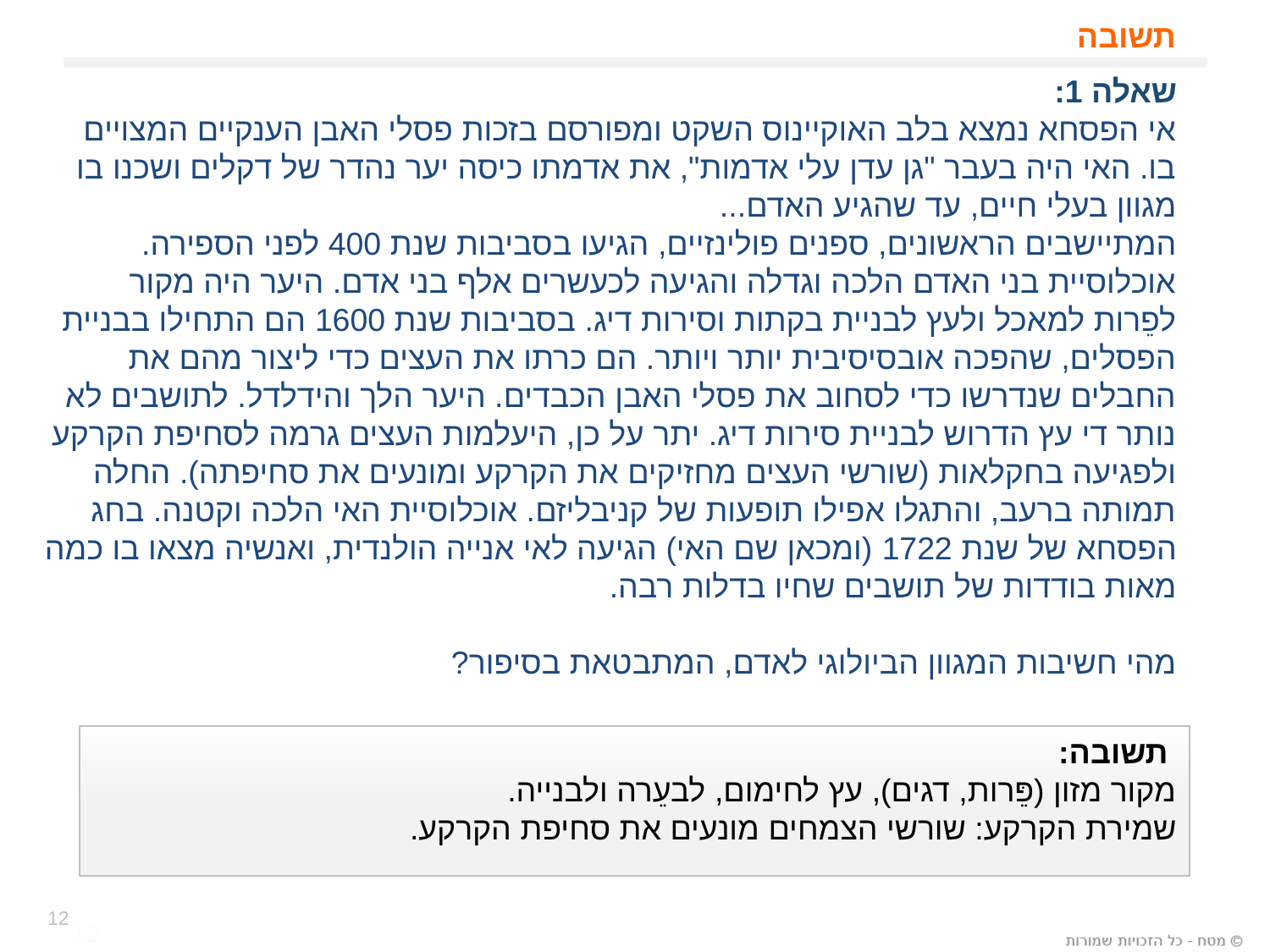

# תשובה

שאלה 1:
אי הפסחא נמצא בלב האוקיינוס השקט ומפורסם בזכות פסלי האבן הענקיים המצויים בו. האי היה בעבר "גן עדן עלי אדמות", את אדמתו כיסה יער נהדר של דקלים ושכנו בו מגוון בעלי חיים, עד שהגיע האדם...
המתיישבים הראשונים, ספנים פולינזיים, הגיעו בסביבות שנת 400 לפני הספירה. אוכלוסיית בני האדם הלכה וגדלה והגיעה לכעשרים אלף בני אדם. היער היה מקור לפֵרות למאכל ולעץ לבניית בקתות וסירות דיג. בסביבות שנת 1600 הם התחילו בבניית הפסלים, שהפכה אובסיסיבית יותר ויותר. הם כרתו את העצים כדי ליצור מהם את החבלים שנדרשו כדי לסחוב את פסלי האבן הכבדים. היער הלך והידלדל. לתושבים לא נותר די עץ הדרוש לבניית סירות דיג. יתר על כן, היעלמות העצים גרמה לסחיפת הקרקע ולפגיעה בחקלאות (שורשי העצים מחזיקים את הקרקע ומונעים את סחיפתה). החלה תמותה ברעב, והתגלו אפילו תופעות של קניבליזם. אוכלוסיית האי הלכה וקטנה. בחג הפסחא של שנת 1722 (ומכאן שם האי) הגיעה לאי אנייה הולנדית, ואנשיה מצאו בו כמה מאות בודדות של תושבים שחיו בדלות רבה.

מהי חשיבות המגוון הביולוגי לאדם, המתבטאת בסיפור?

 תשובה:
מקור מזון (פֵּרות, דגים), עץ לחימום, לבעֵרה ולבנייה.
שמירת הקרקע: שורשי הצמחים מונעים את סחיפת הקרקע.
12
12